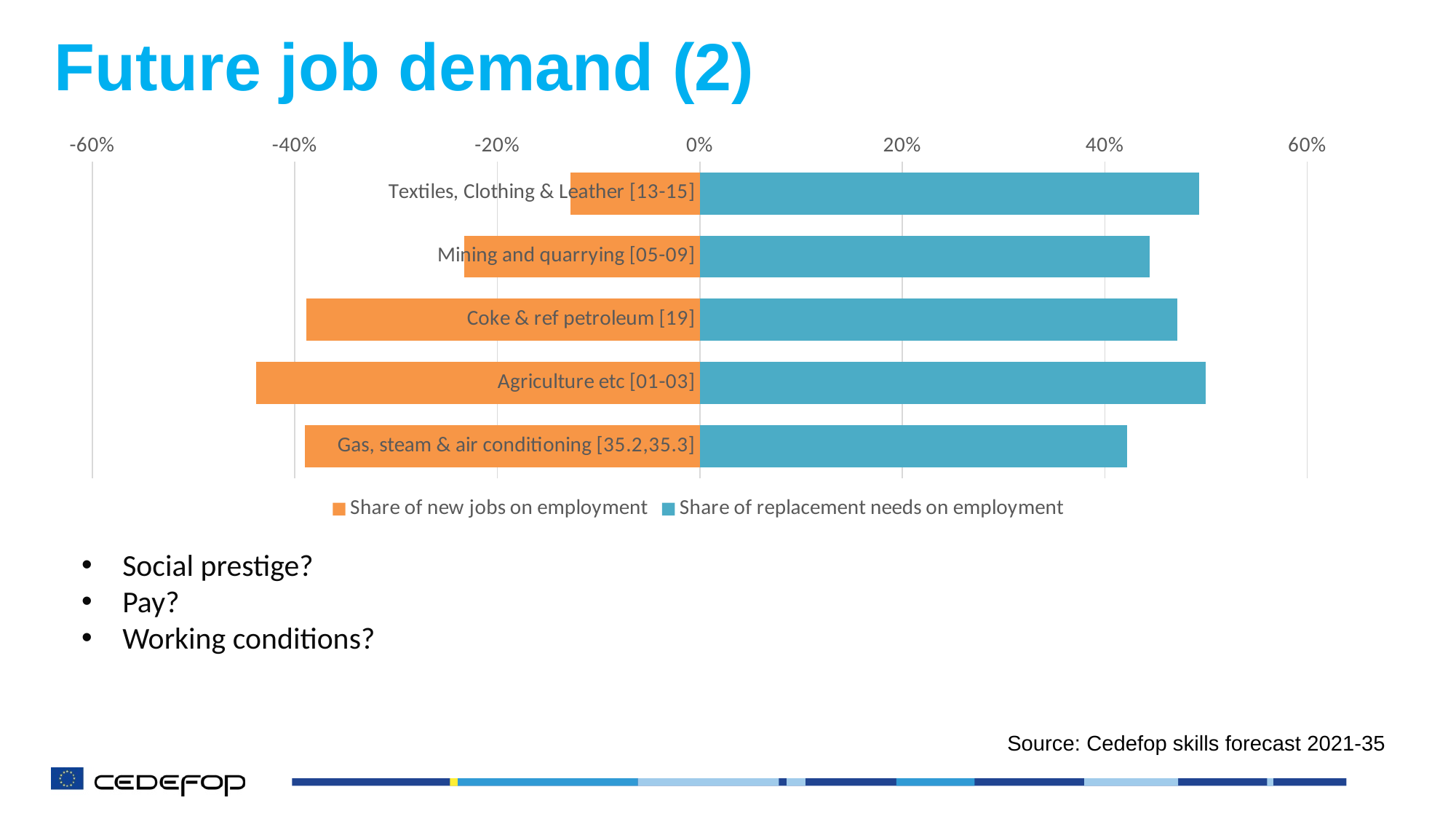

Future job demand (2)

### Chart

| Category | Share of new jobs on employment | Share of replacement needs on employment |
|---|---|---|
| Textiles, Clothing & Leather [13-15] | -0.12775071078255354 | 0.49300761289313 |
| Mining and quarrying [05-09] | -0.23255702602800055 | 0.44432642895313285 |
| Coke & ref petroleum [19] | -0.38885810592418174 | 0.4715593614537317 |
| Agriculture etc [01-03] | -0.43849681603242435 | 0.49965213794826957 |
| Gas, steam & air conditioning [35.2,35.3] | -0.38995461501926254 | 0.4218089187558969 |
Social prestige?
Pay?
Working conditions?
Source: Cedefop skills forecast 2021-35